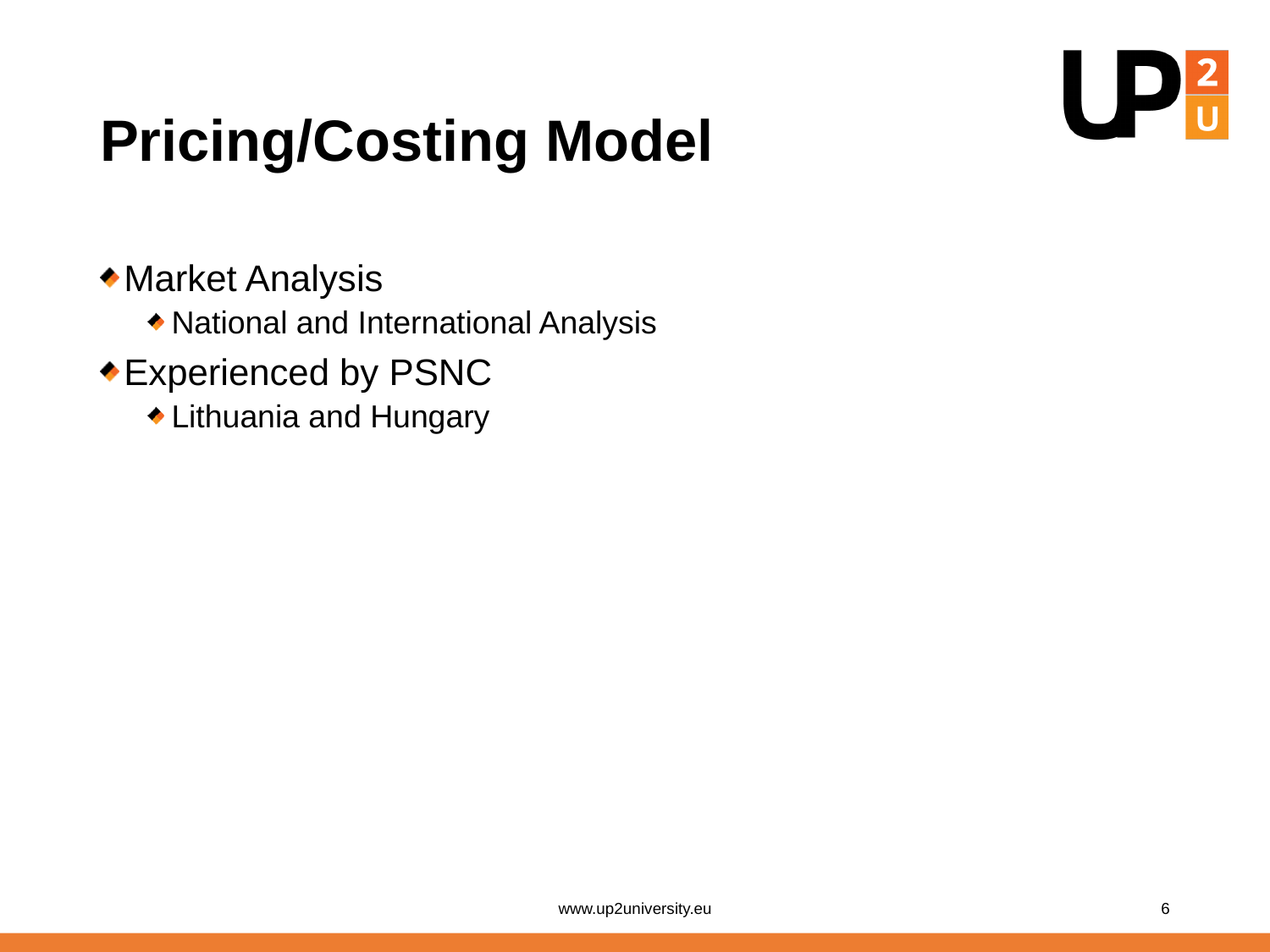

# Pricing/Costing Model
Market Analysis
National and International Analysis
Experienced by PSNC
Lithuania and Hungary
www.up2university.eu
6